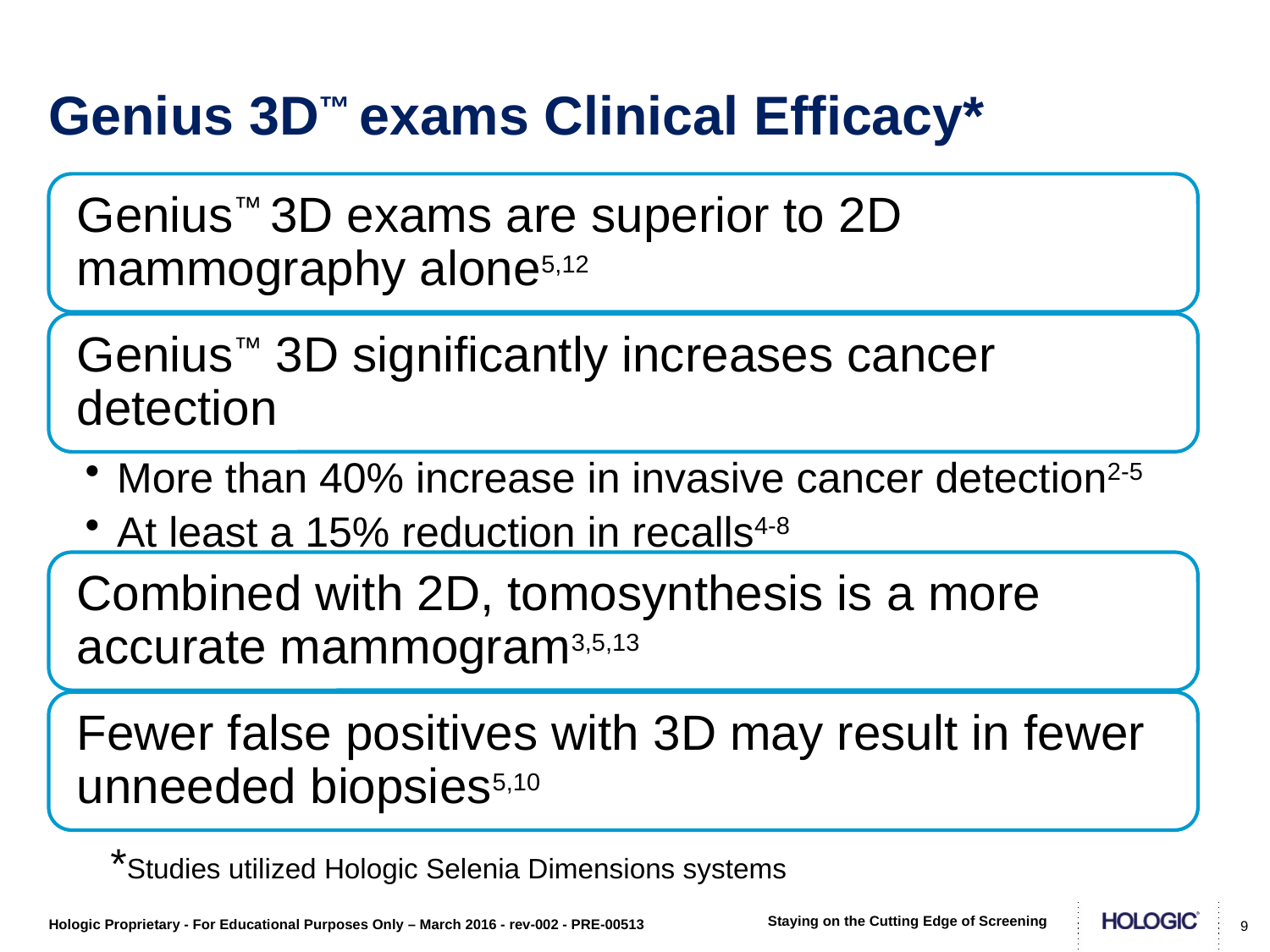

# Genius 3D™ exams Clinical Efficacy*
Genius™ 3D exams are superior to 2D mammography alone5,12
Genius™ 3D significantly increases cancer detection
More than 40% increase in invasive cancer detection2-5
At least a 15% reduction in recalls4-8
Combined with 2D, tomosynthesis is a more accurate mammogram3,5,13
Fewer false positives with 3D may result in fewer unneeded biopsies5,10
*Studies utilized Hologic Selenia Dimensions systems
9